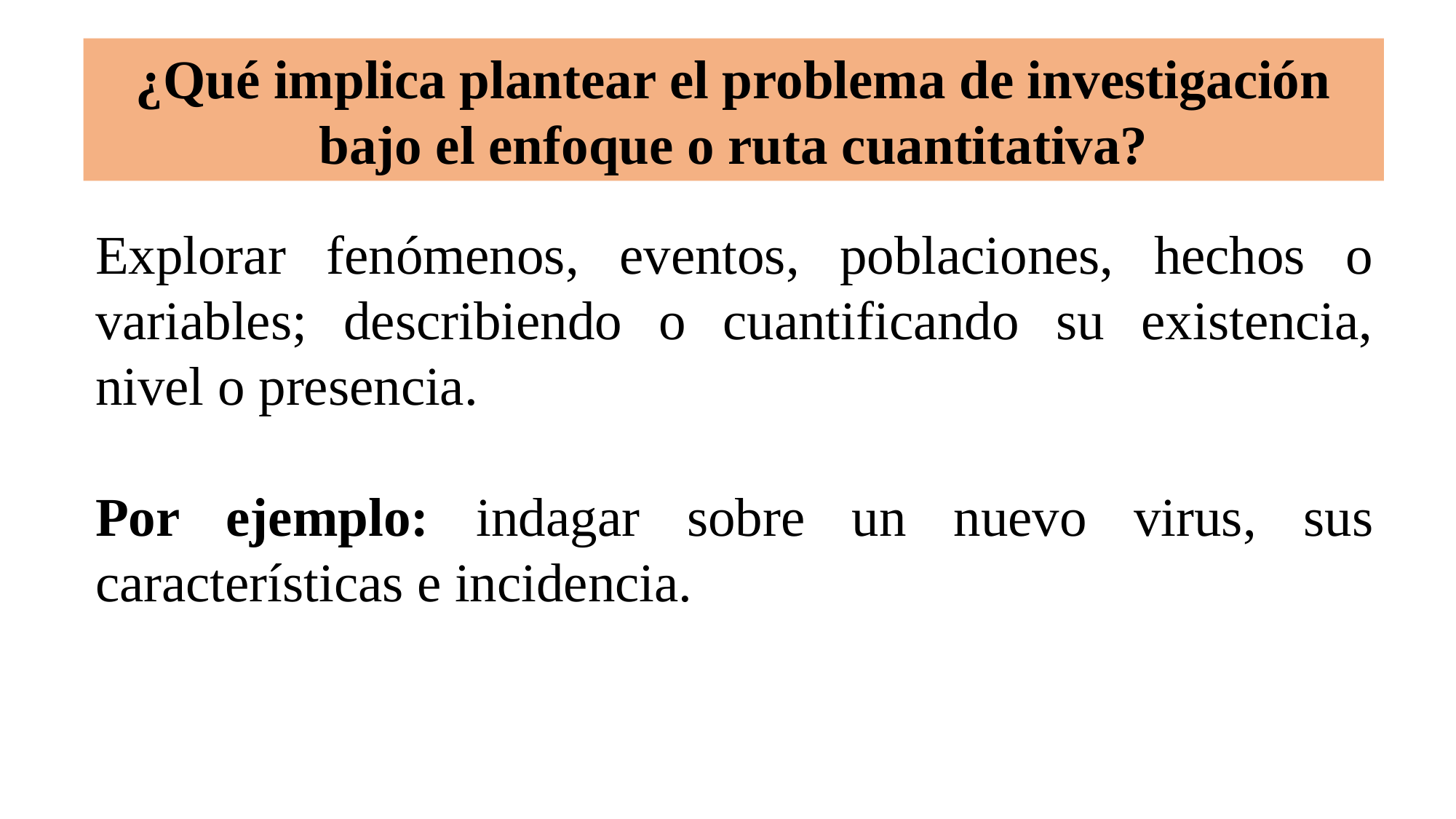

# ¿Qué implica plantear el problema de investigación bajo el enfoque o ruta cuantitativa?
Explorar fenómenos, eventos, poblaciones, hechos o variables; describiendo o cuantificando su existencia, nivel o presencia.

Por ejemplo: indagar sobre un nuevo virus, sus características e incidencia.